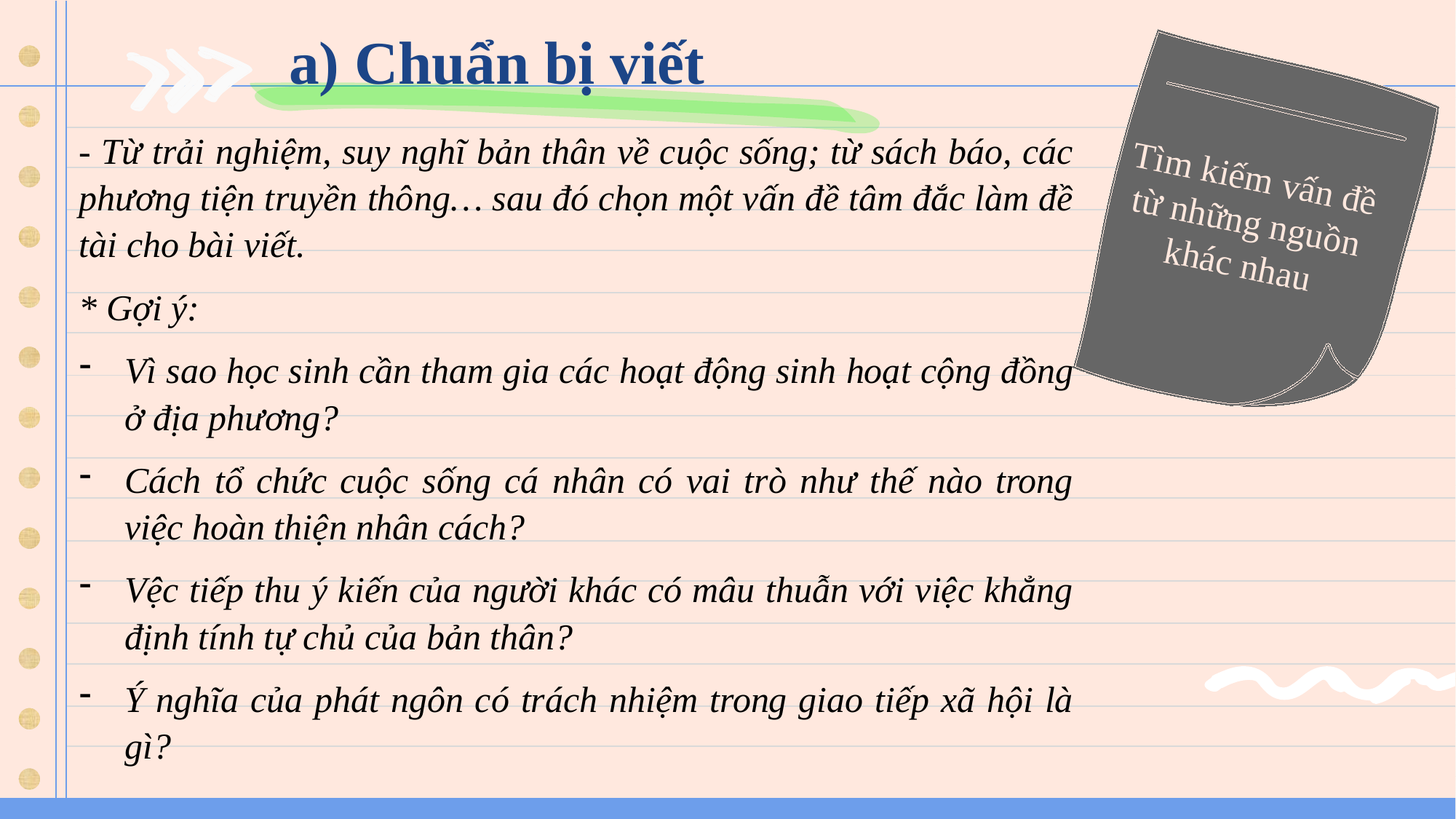

a) Chuẩn bị viết

Tìm kiếm vấn đề từ những nguồn khác nhau

- Từ trải nghiệm, suy nghĩ bản thân về cuộc sống; từ sách báo, các phương tiện truyền thông… sau đó chọn một vấn đề tâm đắc làm đề tài cho bài viết.
* Gợi ý:
Vì sao học sinh cần tham gia các hoạt động sinh hoạt cộng đồng ở địa phương?
Cách tổ chức cuộc sống cá nhân có vai trò như thế nào trong việc hoàn thiện nhân cách?
Vệc tiếp thu ý kiến của người khác có mâu thuẫn với việc khẳng định tính tự chủ của bản thân?
Ý nghĩa của phát ngôn có trách nhiệm trong giao tiếp xã hội là gì?